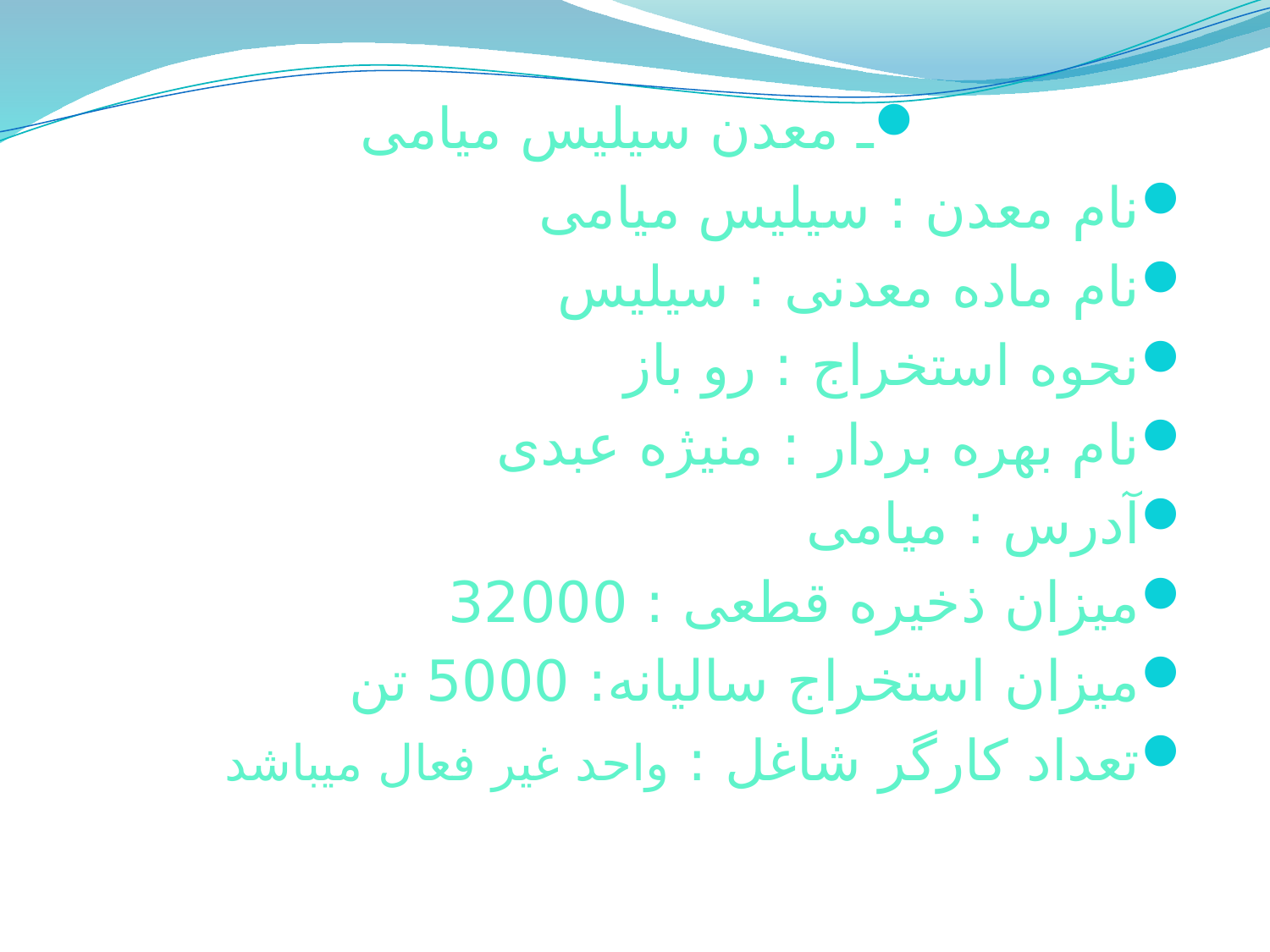

ـ معدن سیلیس میامی
نام معدن : سیلیس میامی
نام ماده معدنی : سیلیس
نحوه استخراج : رو باز
نام بهره بردار : منیژه عبدی
آدرس : میامی
میزان ذخیره قطعی : 32000
میزان استخراج سالیانه: 5000 تن
تعداد کارگر شاغل : واحد غیر فعال میباشد